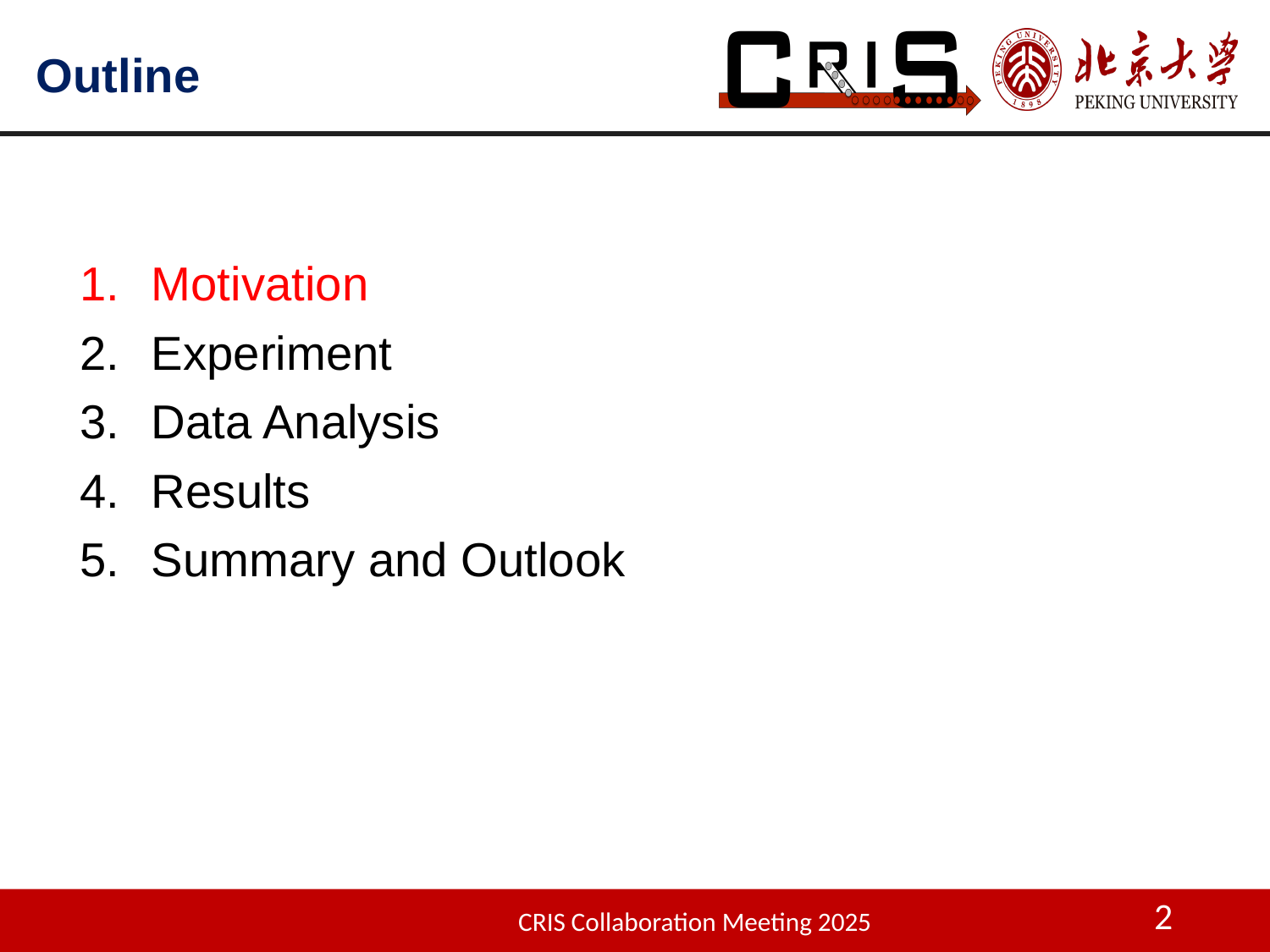

# Outline
Motivation
Experiment
Data Analysis
Results
Summary and Outlook
2
CRIS Collaboration Meeting 2025